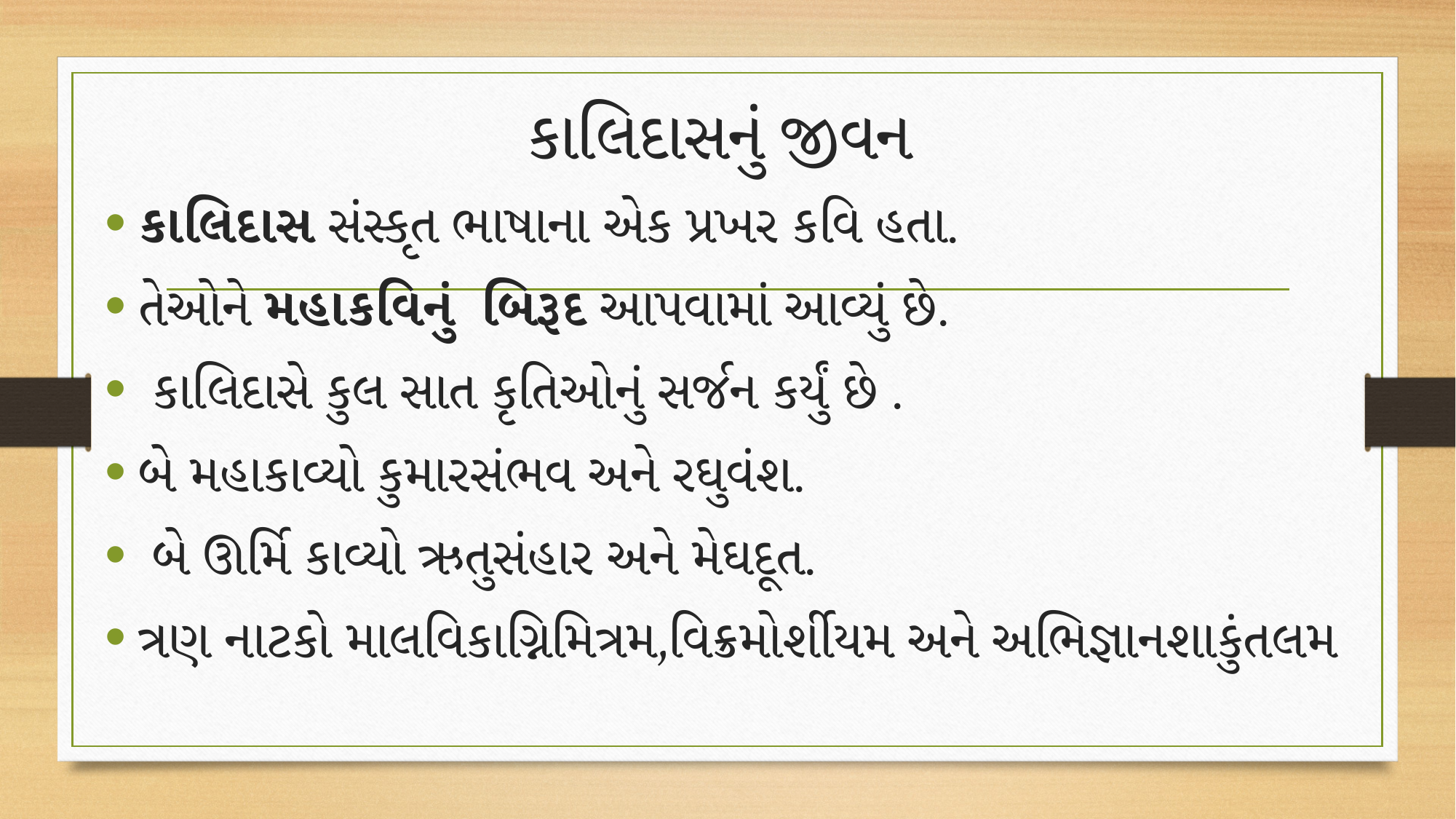

# કાલિદાસનું જીવન
કાલિદાસ સંસ્કૃત ભાષાના એક પ્રખર કવિ હતા.
તેઓને મહાકવિનું  બિરૂદ આપવામાં આવ્યું છે.
 કાલિદાસે કુલ સાત કૃતિઓનું સર્જન કર્યું છે .
બે મહાકાવ્યો કુમારસંભવ અને રઘુવંશ.
 બે ઊર્મિ કાવ્યો ઋતુસંહાર અને મેઘદૂત.
ત્રણ નાટકો માલવિકાગ્નિમિત્રમ,વિક્રમોર્શીયમ અને અભિજ્ઞાનશાકુંતલમ